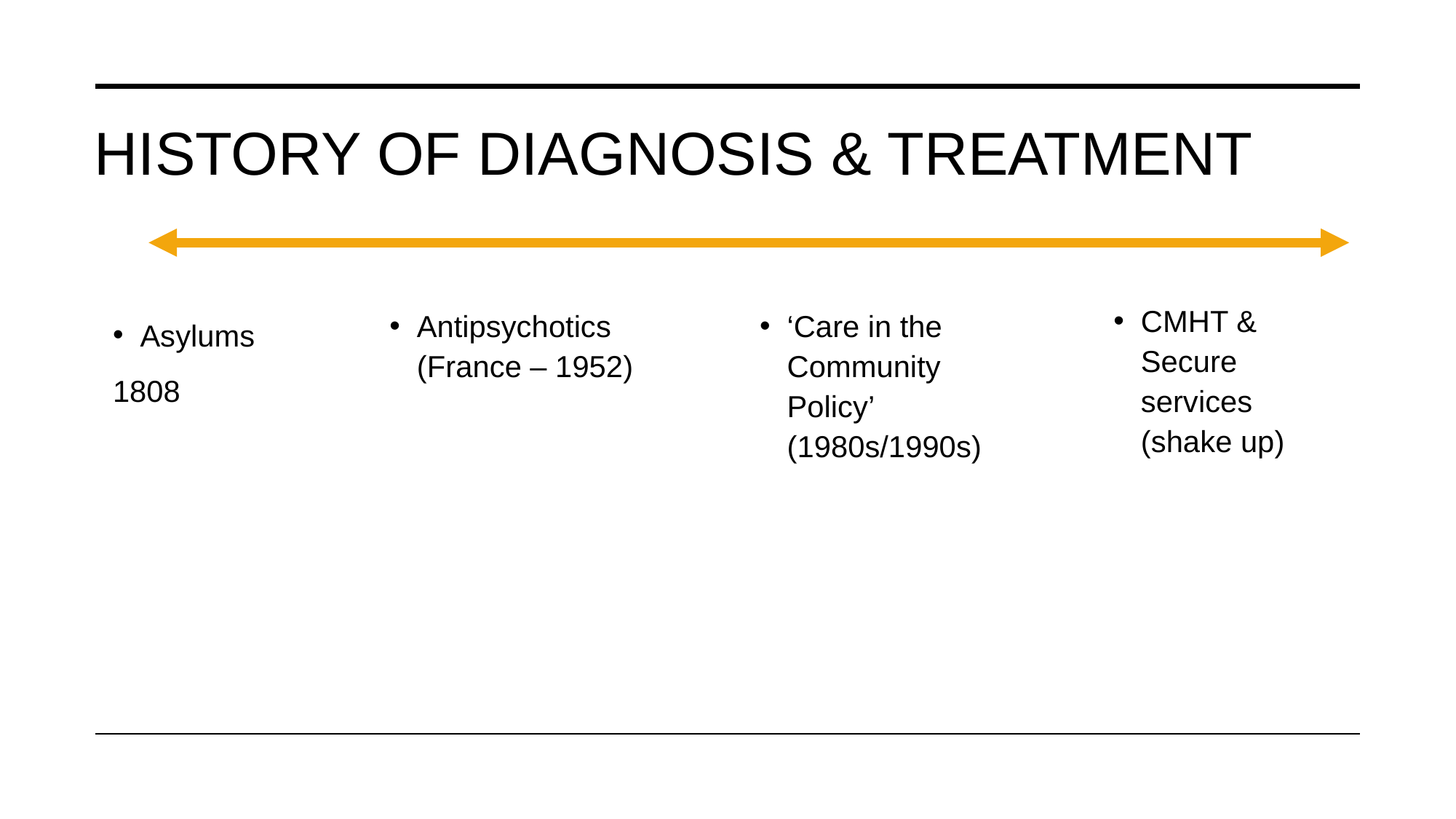

# HISTORY OF DIAGNOSIS & TREATMENT
CMHT & Secure services (shake up)
Antipsychotics (France – 1952)
‘Care in the Community Policy’ (1980s/1990s)
Asylums
1808